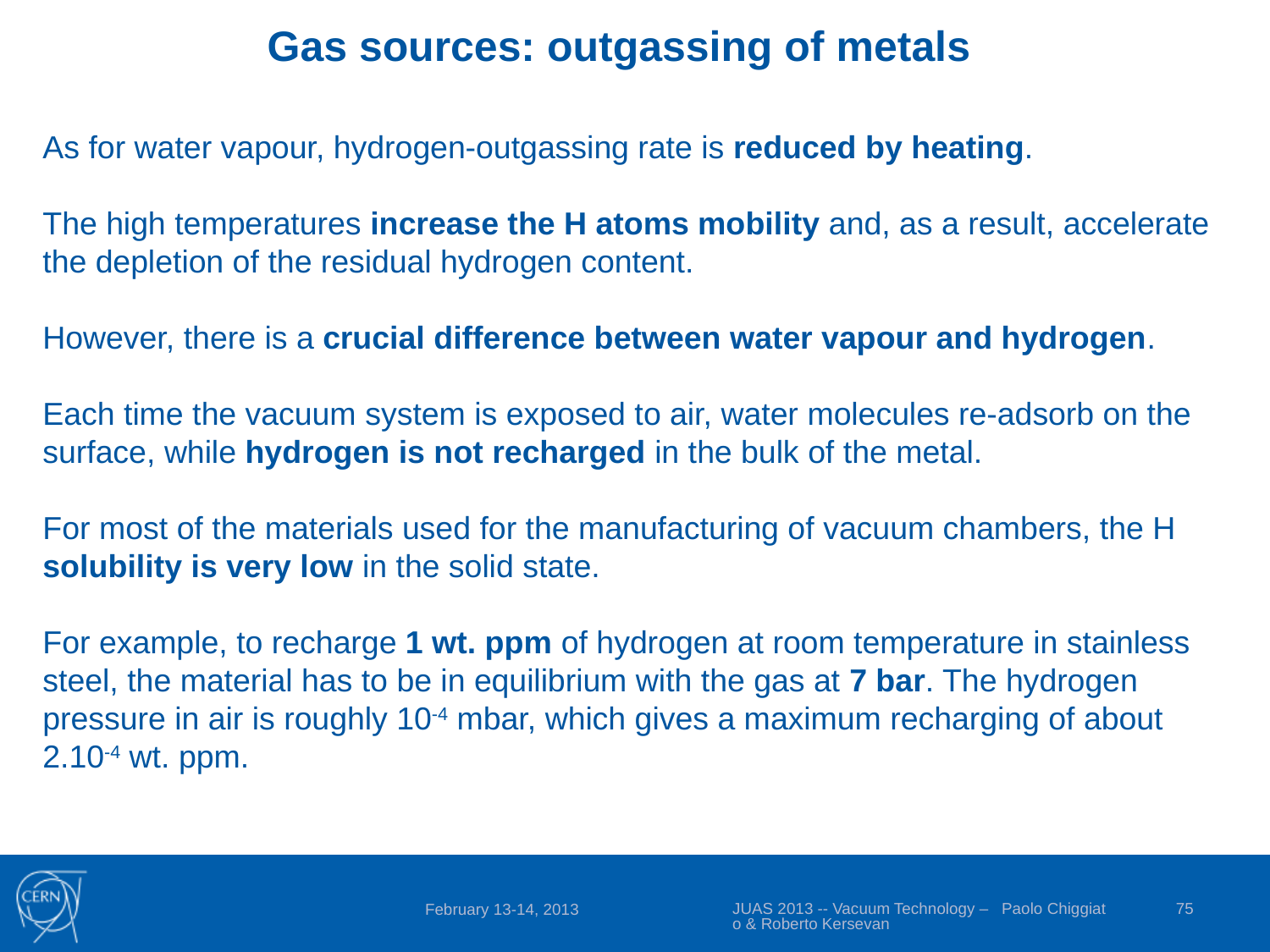

Gas sources: outgassing of metals
As for water vapour, hydrogen-outgassing rate is reduced by heating.

The high temperatures increase the H atoms mobility and, as a result, accelerate the depletion of the residual hydrogen content.

However, there is a crucial difference between water vapour and hydrogen.

Each time the vacuum system is exposed to air, water molecules re-adsorb on the surface, while hydrogen is not recharged in the bulk of the metal.

For most of the materials used for the manufacturing of vacuum chambers, the H solubility is very low in the solid state.

For example, to recharge 1 wt. ppm of hydrogen at room temperature in stainless steel, the material has to be in equilibrium with the gas at 7 bar. The hydrogen pressure in air is roughly 10-4 mbar, which gives a maximum recharging of about 2.10-4 wt. ppm.

JUAS 2013 -- Vacuum Technology –   Paolo Chiggiato & Roberto Kersevan
75
February 13-14, 2013